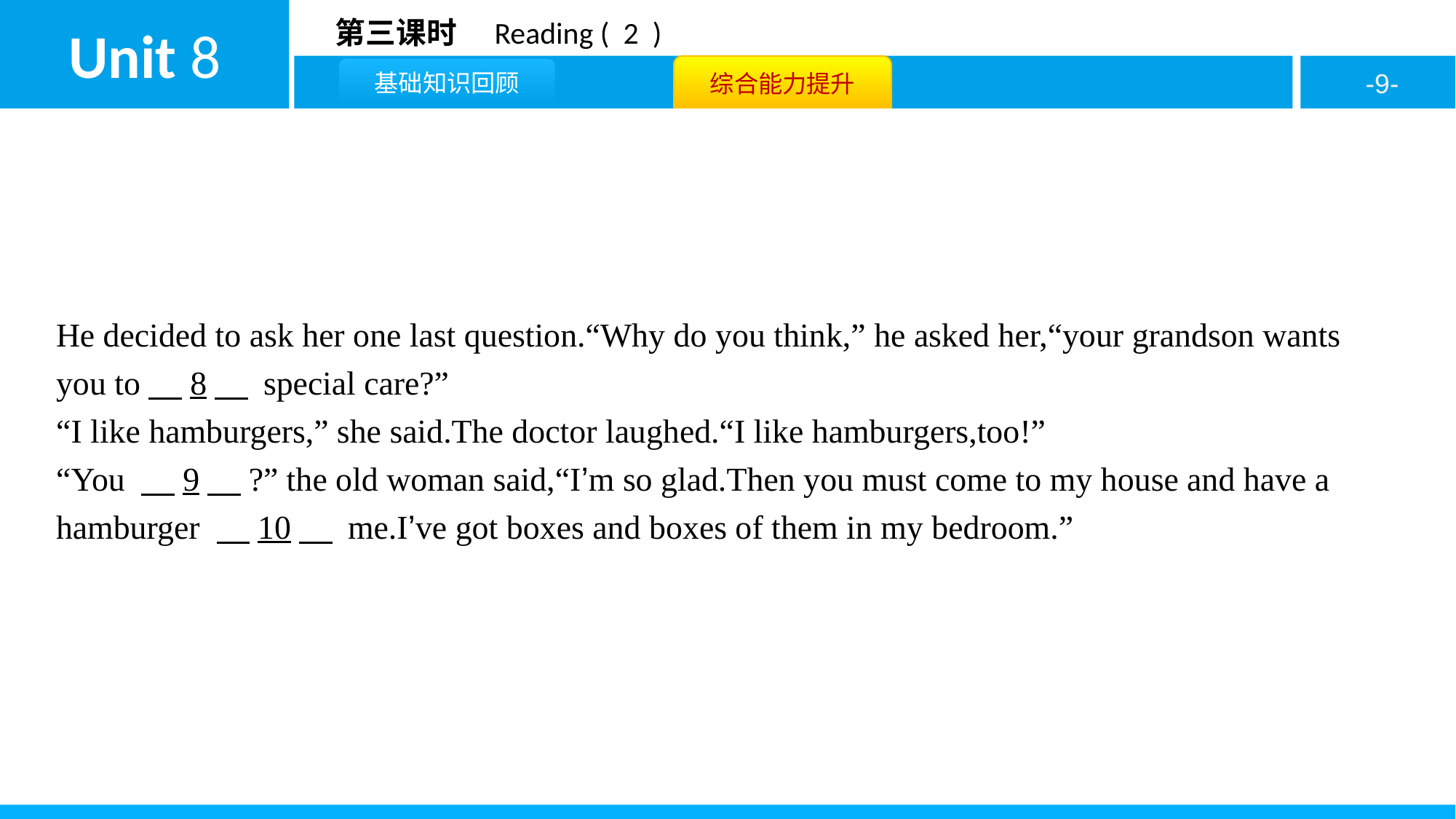

He decided to ask her one last question.“Why do you think,” he asked her,“your grandson wants you to　8　 special care?”
“I like hamburgers,” she said.The doctor laughed.“I like hamburgers,too!”
“You 　9　?” the old woman said,“I’m so glad.Then you must come to my house and have a hamburger 　10　 me.I’ve got boxes and boxes of them in my bedroom.”